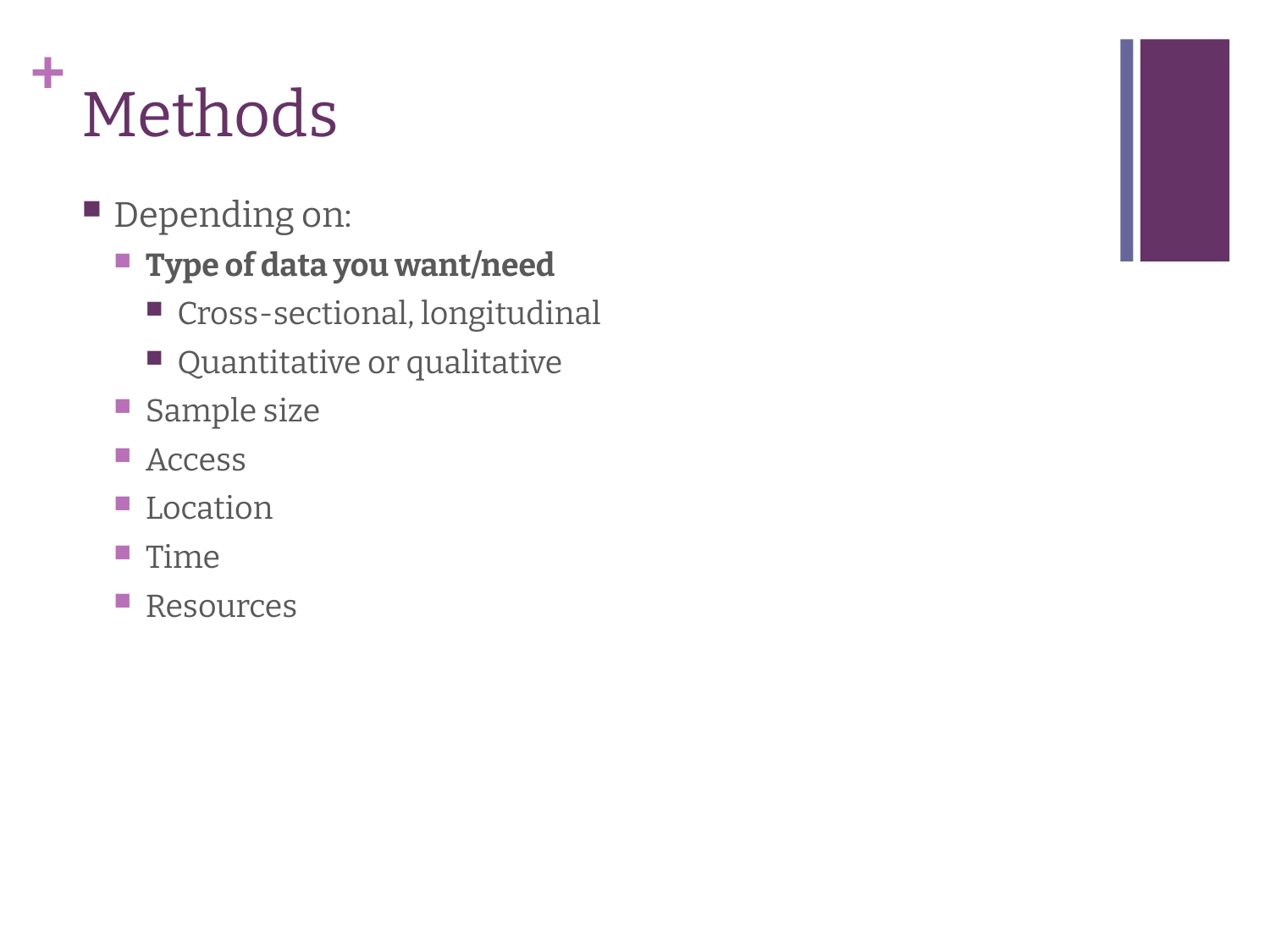

# Methods
Depending on:
Type of data you want/need
Cross-sectional, longitudinal
Quantitative or qualitative
Sample size
Access
Location
Time
Resources